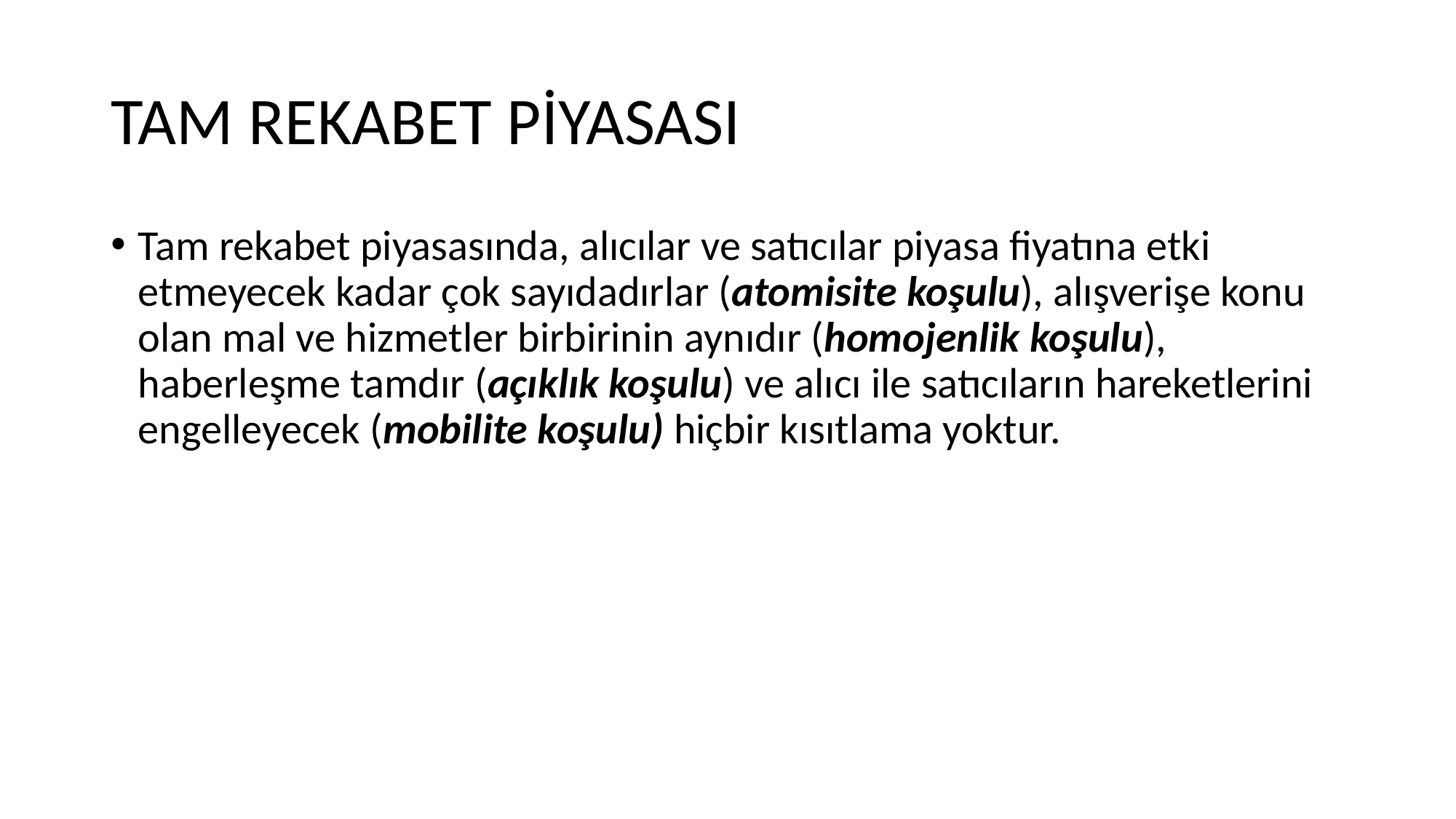

# TAM REKABET PİYASASI
Tam rekabet piyasasında, alıcılar ve satıcılar piyasa fiyatına etki etmeyecek kadar çok sayıdadırlar (atomisite koşulu), alışverişe konu olan mal ve hizmetler birbirinin aynıdır (homojenlik koşulu), haberleşme tamdır (açıklık koşulu) ve alıcı ile satıcıların hareketlerini engelleyecek (mobilite koşulu) hiçbir kısıtlama yoktur.